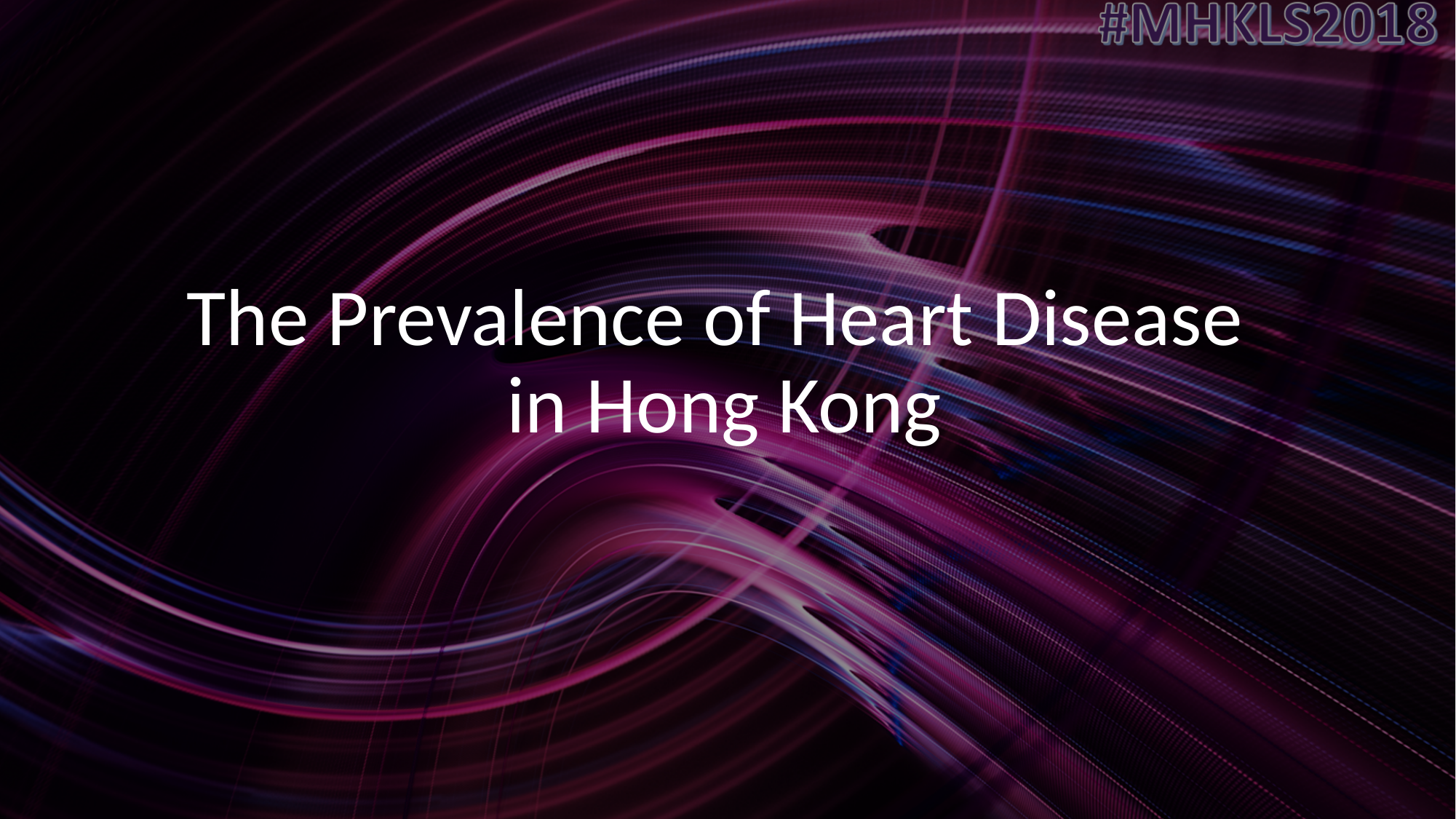

# The Prevalence of Heart Disease in Hong Kong